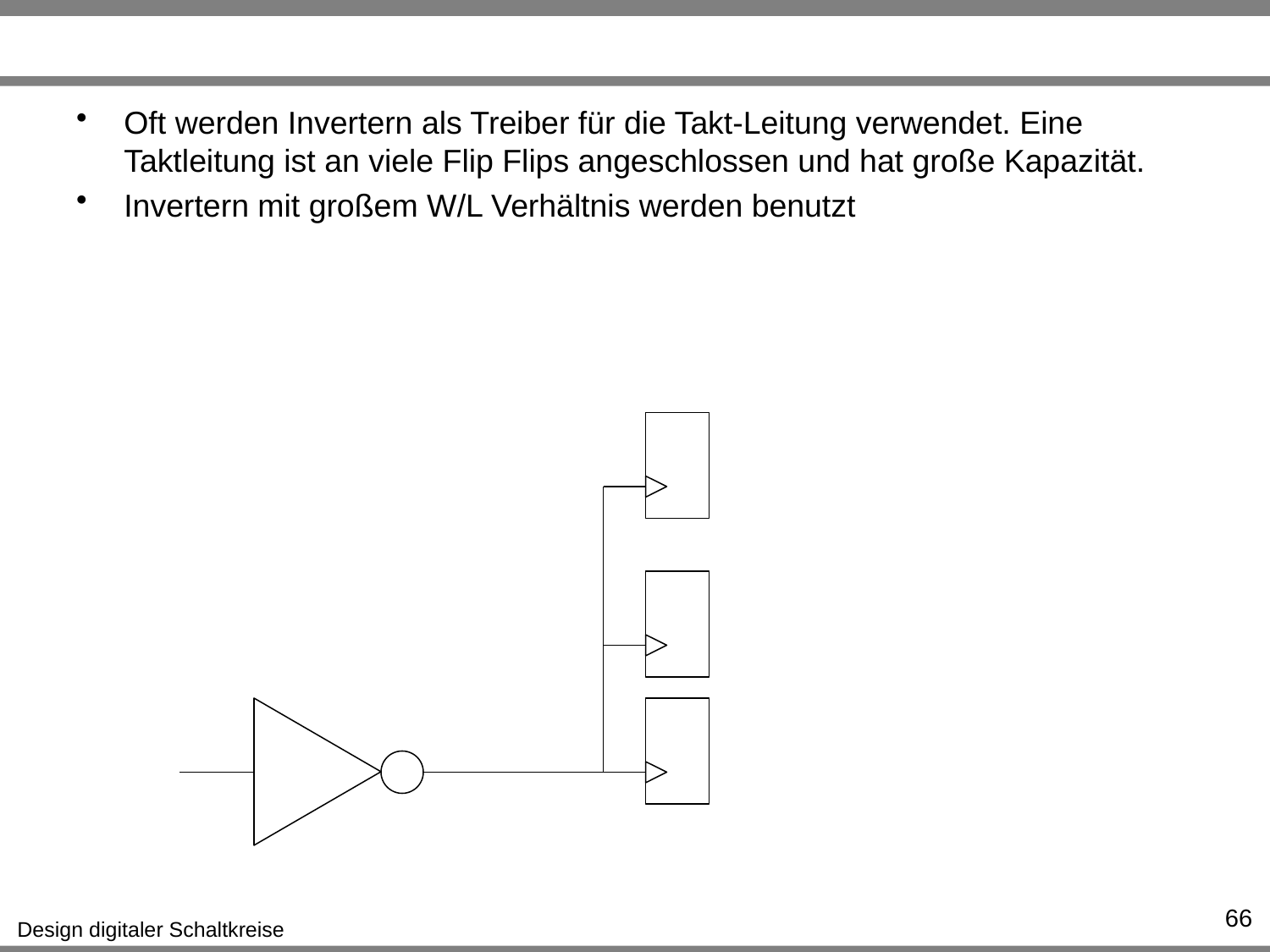

#
Oft werden Invertern als Treiber für die Takt-Leitung verwendet. Eine Taktleitung ist an viele Flip Flips angeschlossen und hat große Kapazität.
Invertern mit großem W/L Verhältnis werden benutzt

66